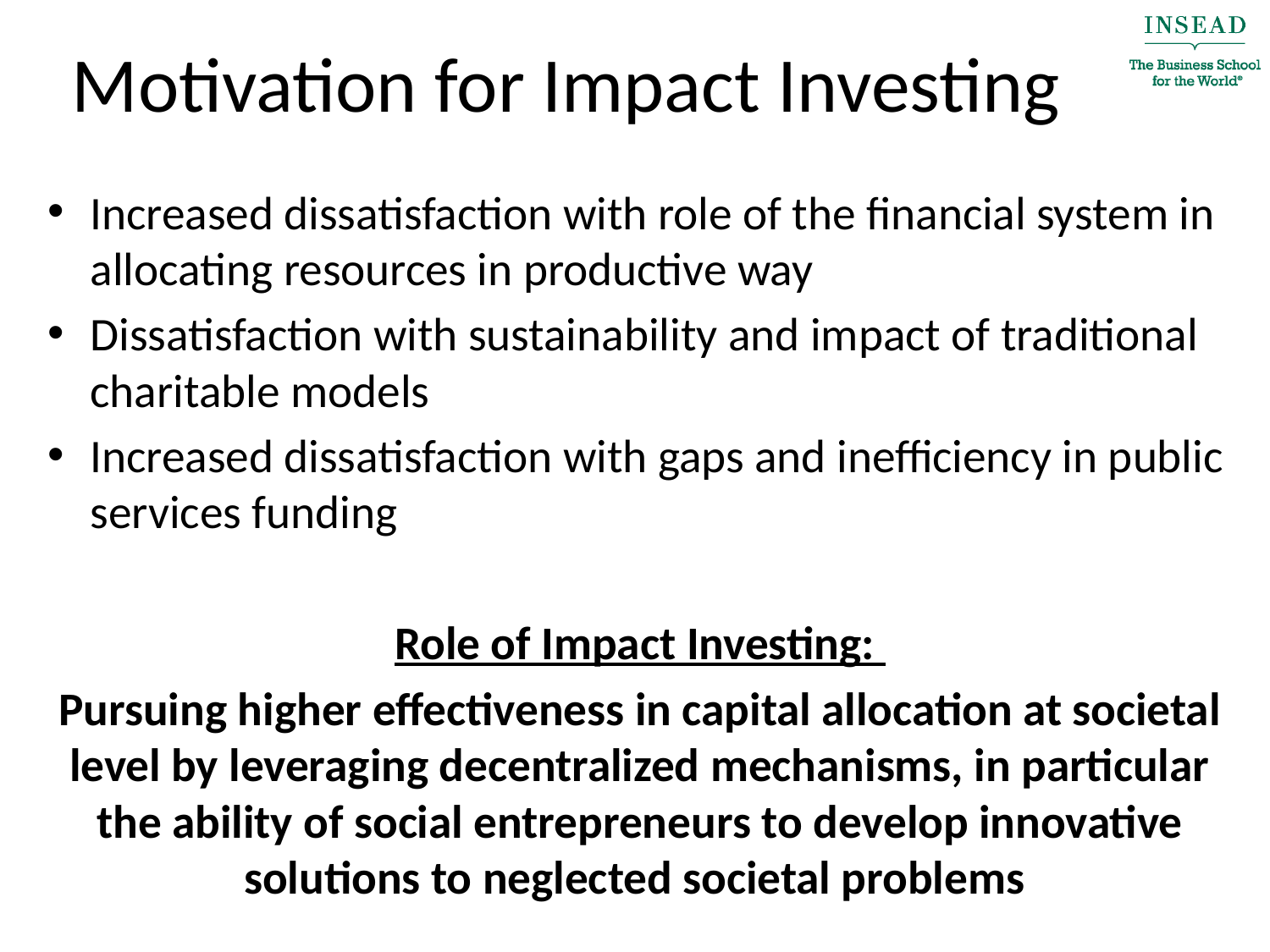

# Motivation for Impact Investing
Increased dissatisfaction with role of the financial system in allocating resources in productive way
Dissatisfaction with sustainability and impact of traditional charitable models
Increased dissatisfaction with gaps and inefficiency in public services funding

Role of Impact Investing:
Pursuing higher effectiveness in capital allocation at societal level by leveraging decentralized mechanisms, in particular the ability of social entrepreneurs to develop innovative solutions to neglected societal problems